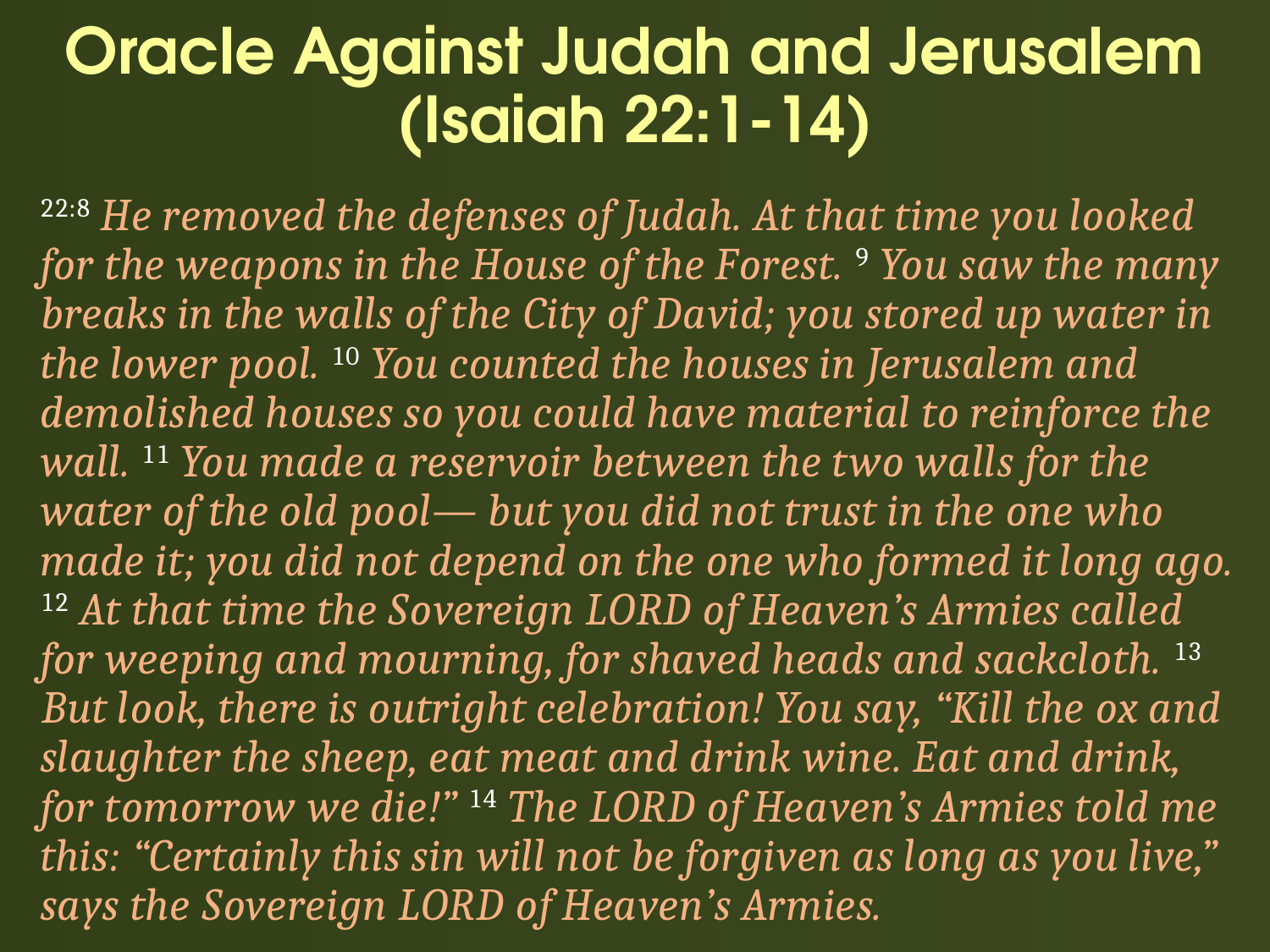

# Oracle Against Judah and Jerusalem (Isaiah 22:1-14)
22:8 He removed the defenses of Judah. At that time you looked for the weapons in the House of the Forest. 9 You saw the many breaks in the walls of the City of David; you stored up water in the lower pool. 10 You counted the houses in Jerusalem and demolished houses so you could have material to reinforce the wall. 11 You made a reservoir between the two walls for the water of the old pool— but you did not trust in the one who made it; you did not depend on the one who formed it long ago. 12 At that time the Sovereign LORD of Heaven’s Armies called for weeping and mourning, for shaved heads and sackcloth. 13 But look, there is outright celebration! You say, “Kill the ox and slaughter the sheep, eat meat and drink wine. Eat and drink, for tomorrow we die!” 14 The LORD of Heaven’s Armies told me this: “Certainly this sin will not be forgiven as long as you live,” says the Sovereign LORD of Heaven’s Armies.